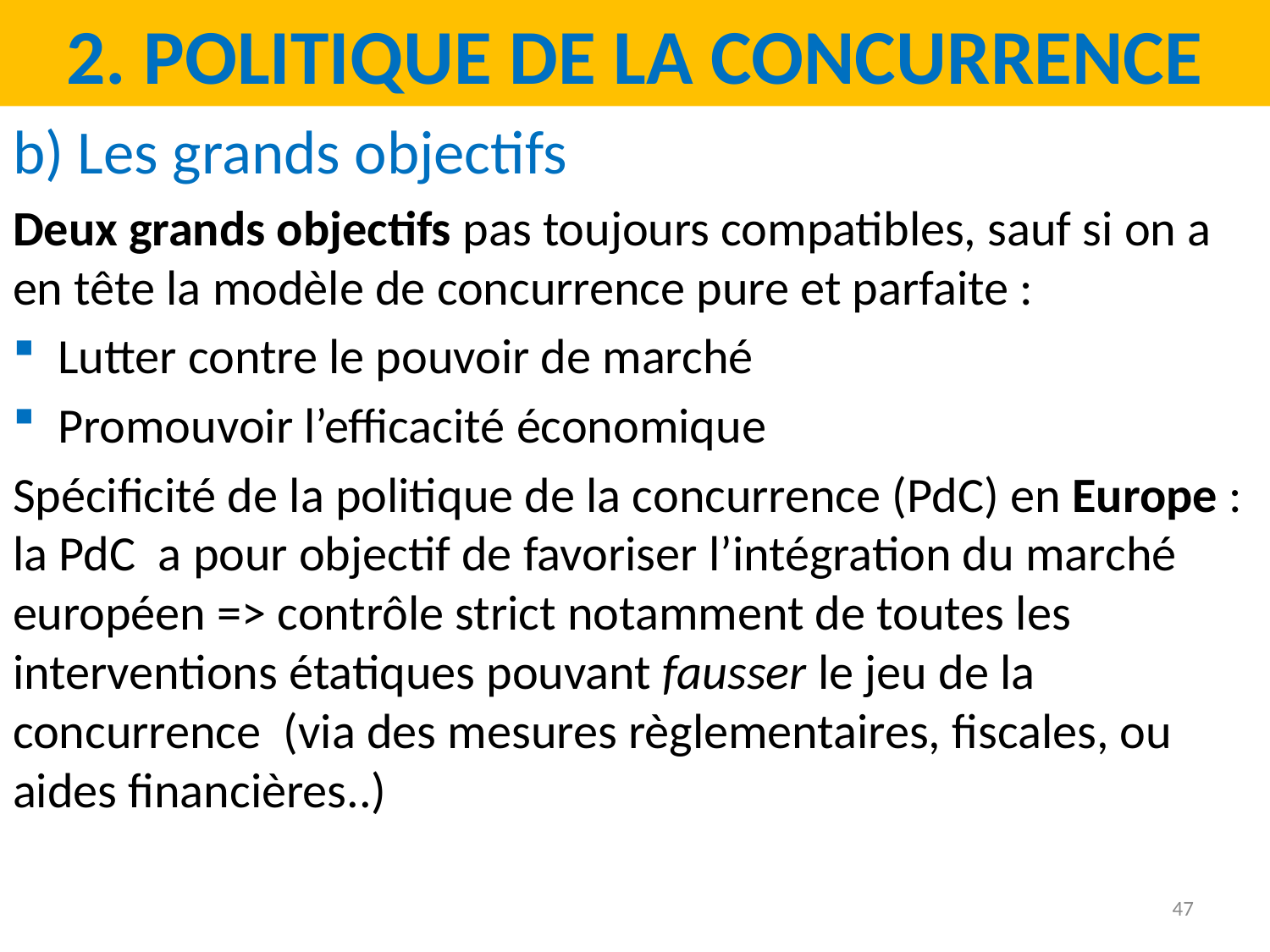

2. Politique de la concurrence
b) Les grands objectifs
Deux grands objectifs pas toujours compatibles, sauf si on a en tête la modèle de concurrence pure et parfaite :
  Lutter contre le pouvoir de marché
  Promouvoir l’efficacité économique
Spécificité de la politique de la concurrence (PdC) en Europe :  la PdC  a pour objectif de favoriser l’intégration du marché européen => contrôle strict notamment de toutes les interventions étatiques pouvant fausser le jeu de la concurrence  (via des mesures règlementaires, fiscales, ou aides financières..)
47